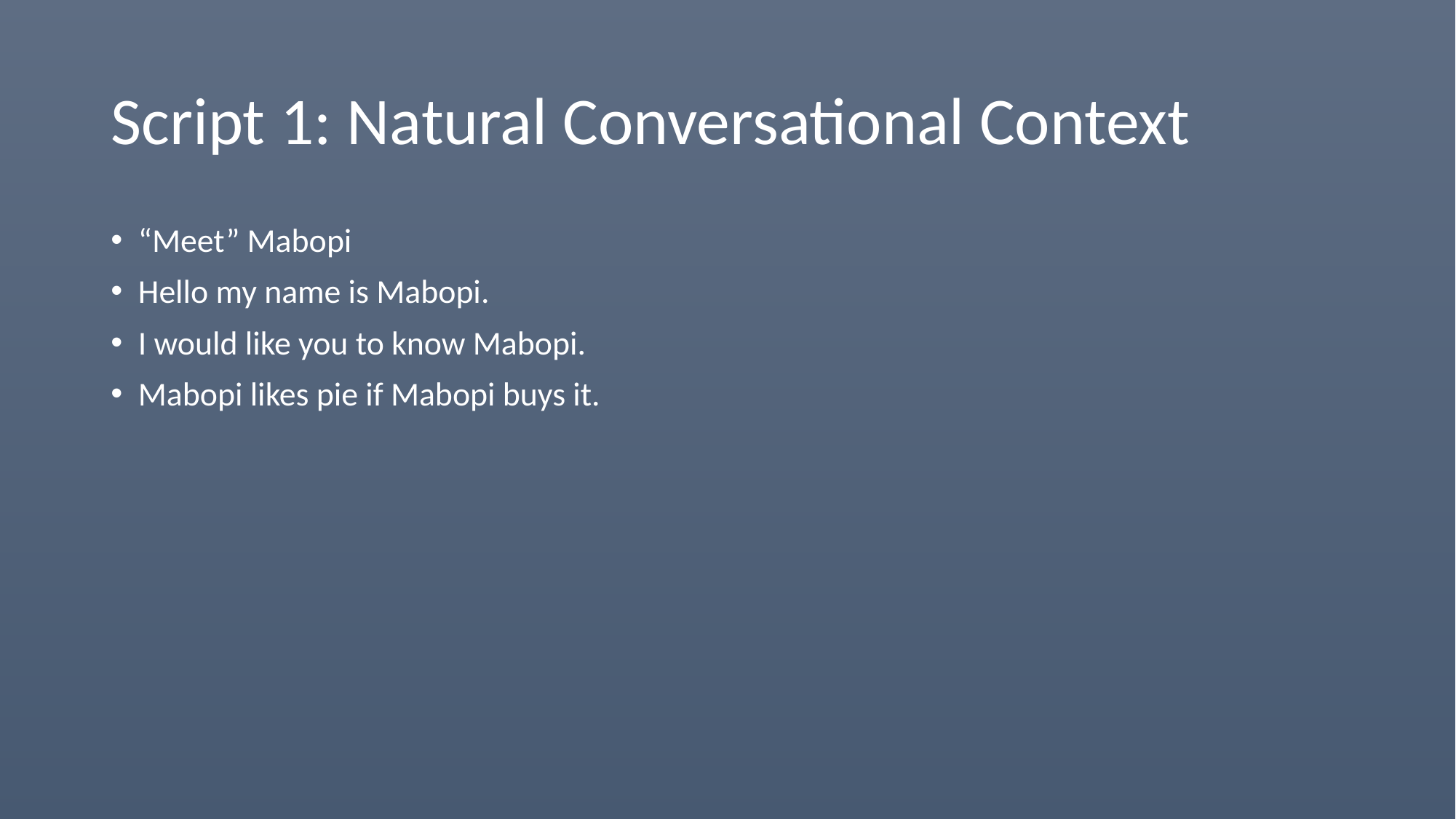

# Script 1: Natural Conversational Context
“Meet” Mabopi
Hello my name is Mabopi.
I would like you to know Mabopi.
Mabopi likes pie if Mabopi buys it.